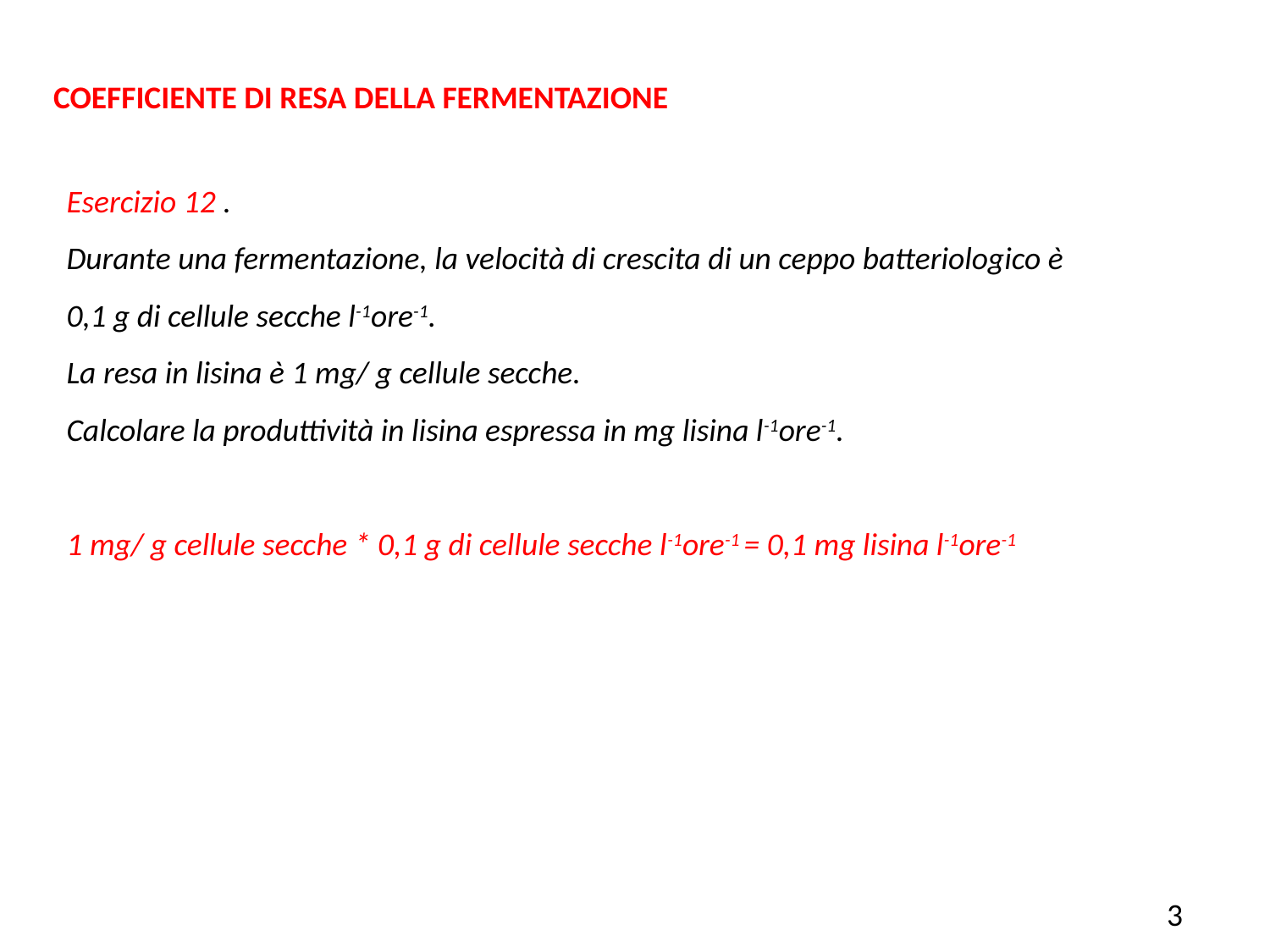

COEFFICIENTE DI RESA DELLA FERMENTAZIONE
Esercizio 12 .
Durante una fermentazione, la velocità di crescita di un ceppo batteriologico è
0,1 g di cellule secche l-1ore-1.
La resa in lisina è 1 mg/ g cellule secche.
Calcolare la produttività in lisina espressa in mg lisina l-1ore-1.

1 mg/ g cellule secche * 0,1 g di cellule secche l-1ore-1 = 0,1 mg lisina l-1ore-1

3